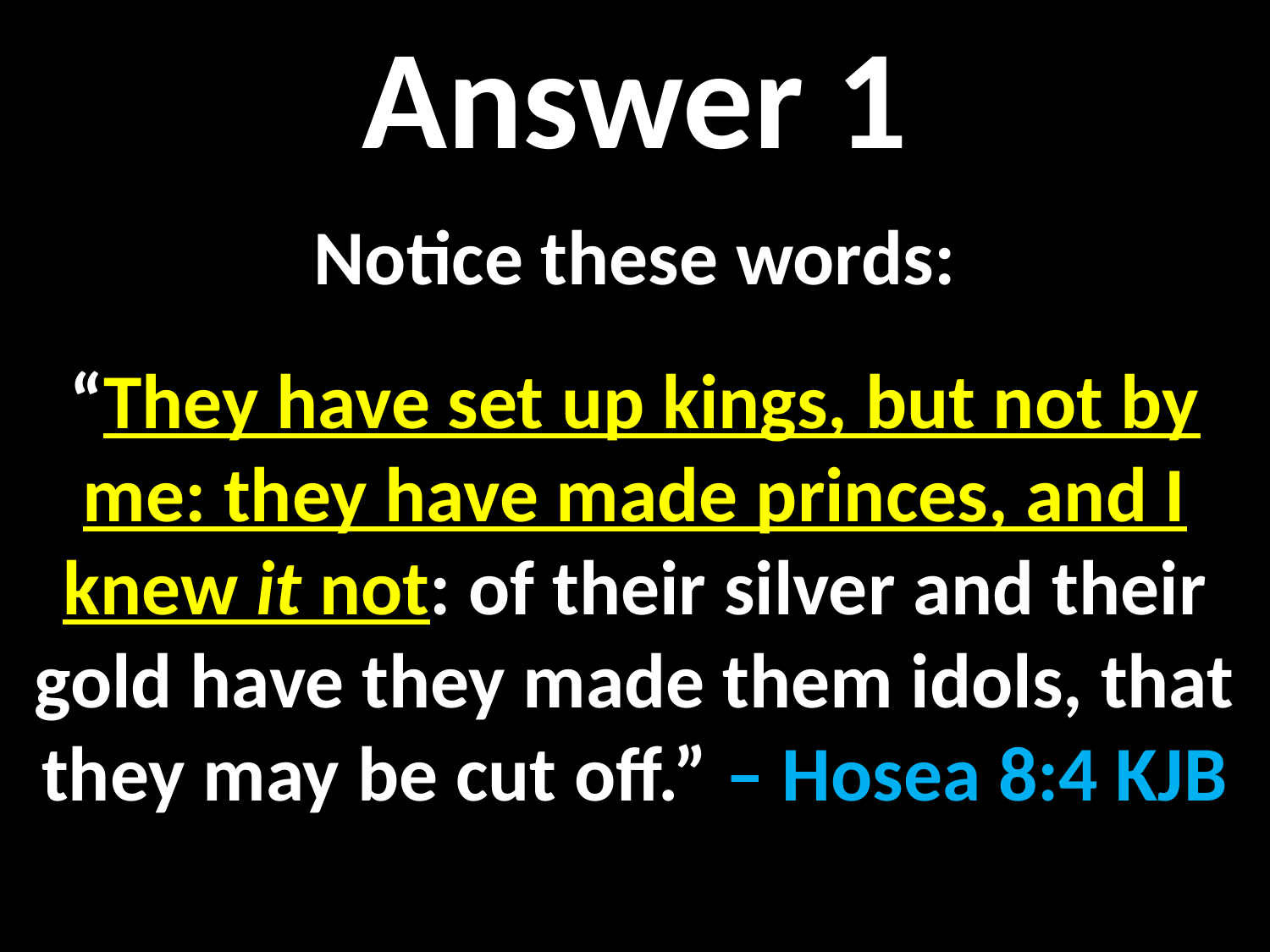

Answer 1
Notice these words:

“They have set up kings, but not by me: they have made princes, and I knew it not: of their silver and their gold have they made them idols, that they may be cut off.” – Hosea 8:4 KJB